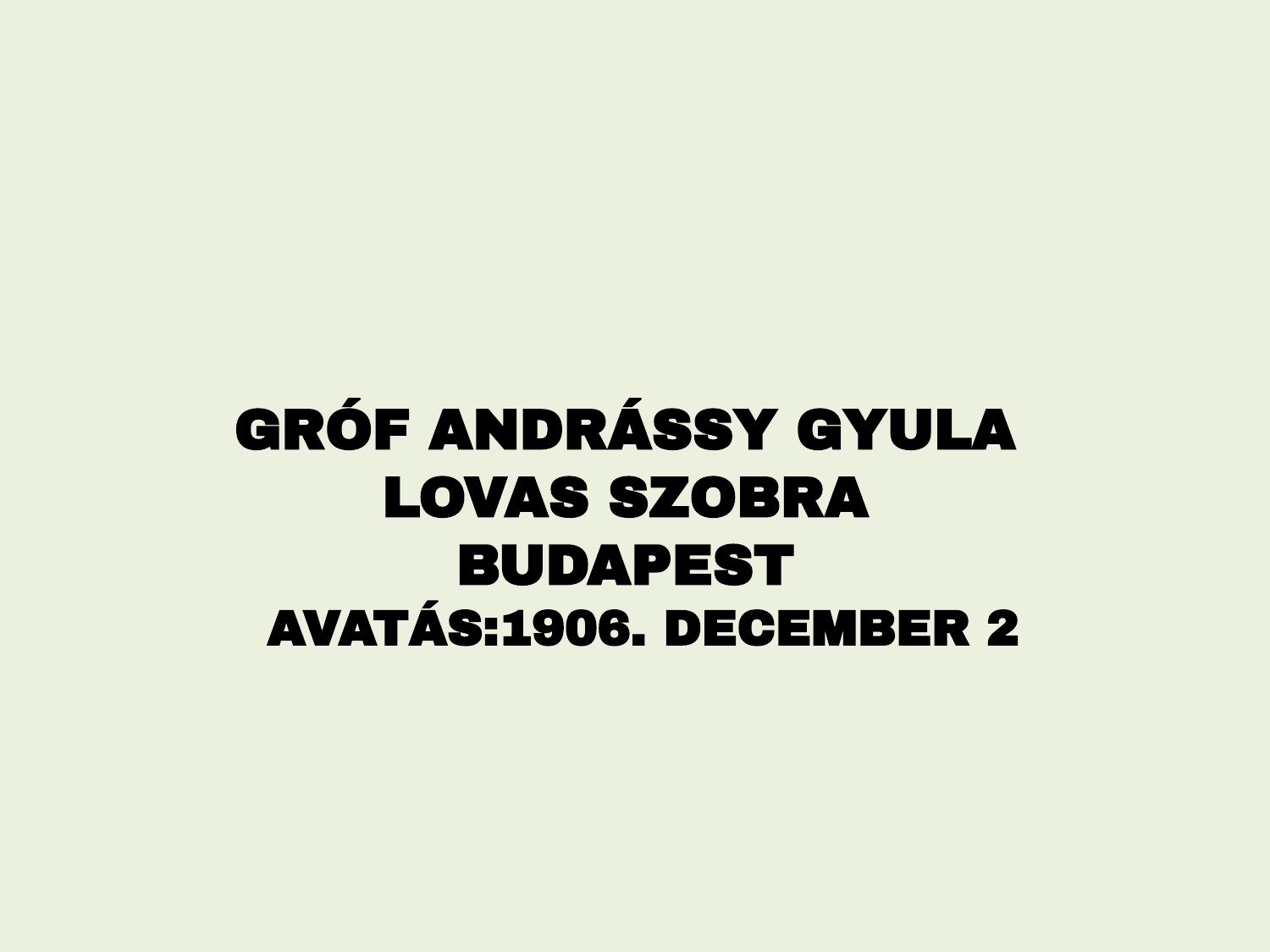

GRÓF ANDRÁSSY GYULA
LOVAS SZOBRA
BUDAPEST
 AVATÁS:1906. DECEMBER 2